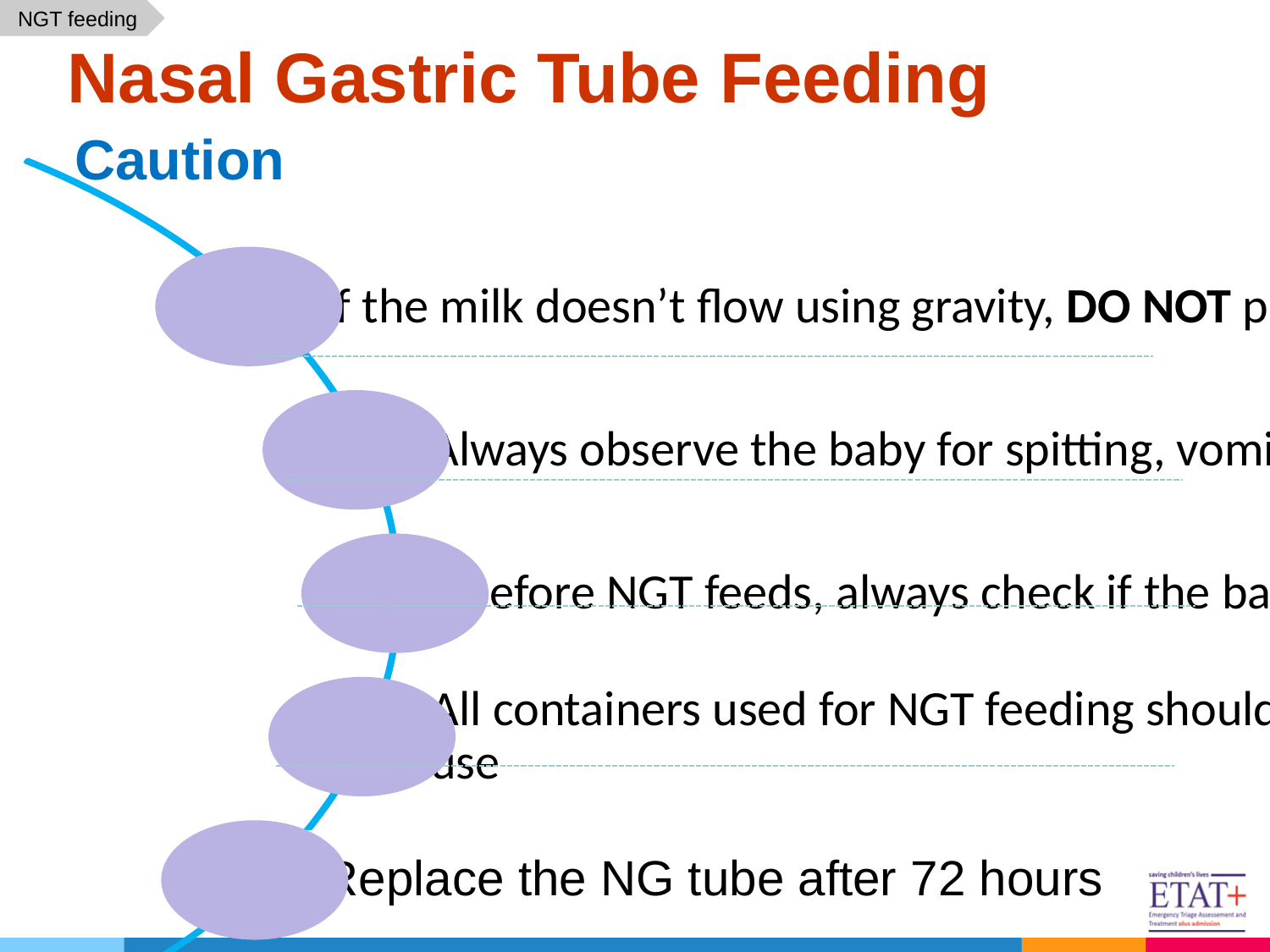

NGT feeding
# Nasal Gastric Tube Feeding
Caution
If the milk doesn’t flow using gravity, DO NOT push the milk using a syringe
Always observe the baby for spitting, vomiting and choking
Before NGT feeds, always check if the baby is able to cup feed or breast feed
All containers used for NGT feeding should always be cleaned and air dried after use
Replace the NG tube after 72 hours